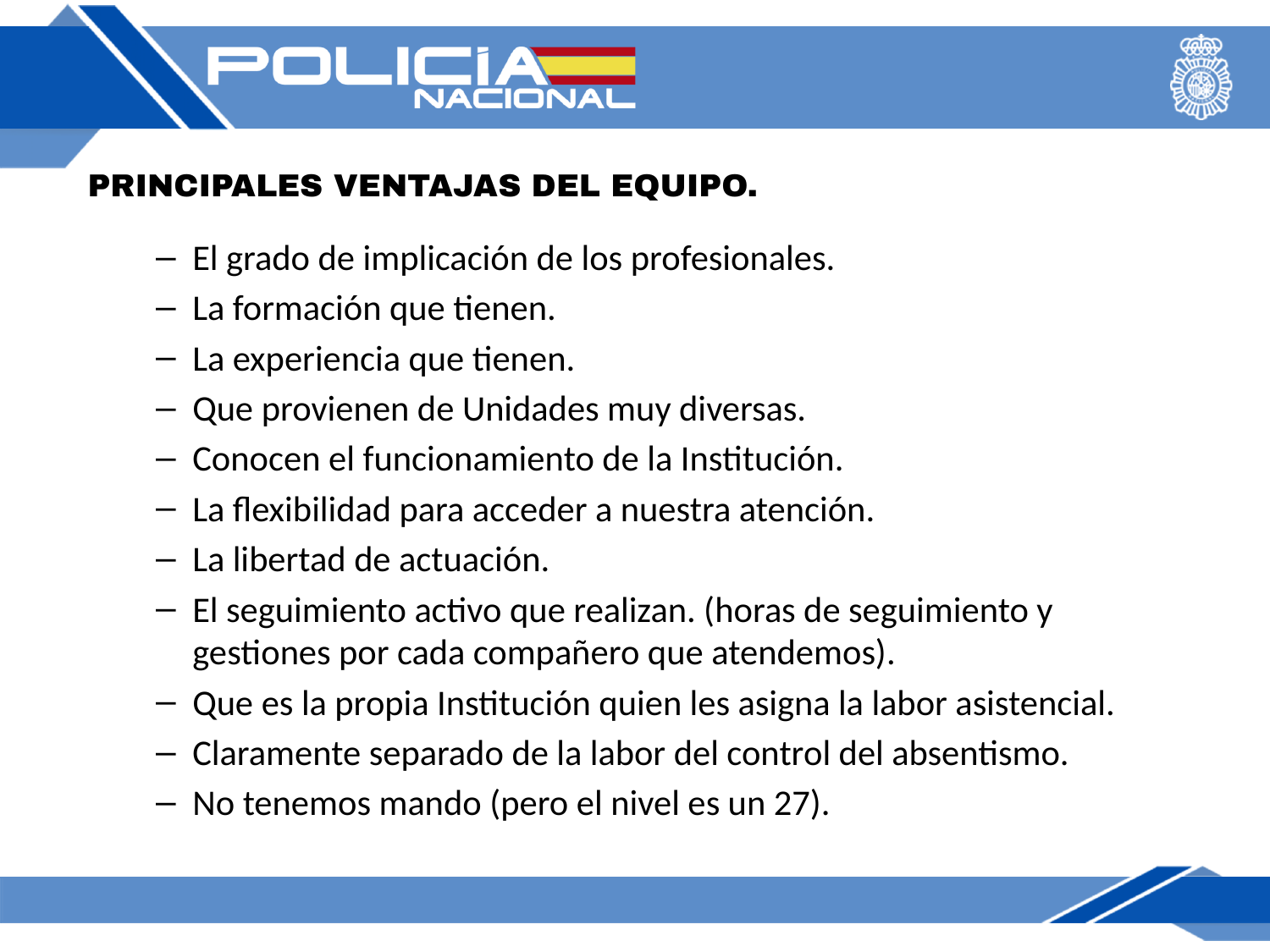

# PRINCIPALES VENTAJAS DEL EQUIPO.
El grado de implicación de los profesionales.
La formación que tienen.
La experiencia que tienen.
Que provienen de Unidades muy diversas.
Conocen el funcionamiento de la Institución.
La flexibilidad para acceder a nuestra atención.
La libertad de actuación.
El seguimiento activo que realizan. (horas de seguimiento y gestiones por cada compañero que atendemos).
Que es la propia Institución quien les asigna la labor asistencial.
Claramente separado de la labor del control del absentismo.
No tenemos mando (pero el nivel es un 27).